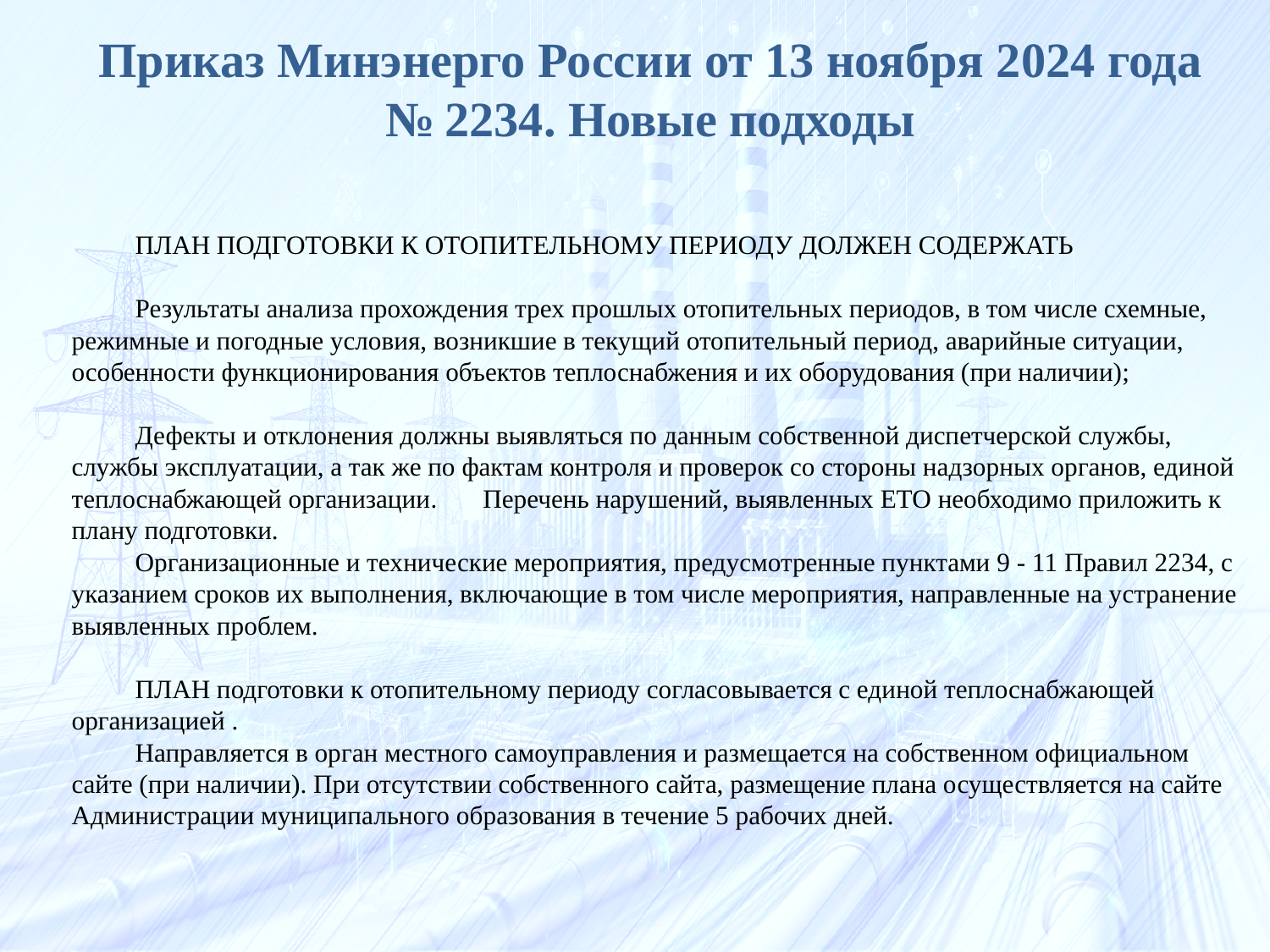

# Приказ Минэнерго России от 13 ноября 2024 года № 2234. Новые подходы
ПЛАН ПОДГОТОВКИ К ОТОПИТЕЛЬНОМУ ПЕРИОДУ ДОЛЖЕН СОДЕРЖАТЬ

Результаты анализа прохождения трех прошлых отопительных периодов, в том числе схемные, режимные и погодные условия, возникшие в текущий отопительный период, аварийные ситуации, особенности функционирования объектов теплоснабжения и их оборудования (при наличии);

Дефекты и отклонения должны выявляться по данным собственной диспетчерской службы, службы эксплуатации, а так же по фактам контроля и проверок со стороны надзорных органов, единой теплоснабжающей организации.       Перечень нарушений, выявленных ЕТО необходимо приложить к плану подготовки.
Организационные и технические мероприятия, предусмотренные пунктами 9 - 11 Правил 2234, с указанием сроков их выполнения, включающие в том числе мероприятия, направленные на устранение выявленных проблем.

ПЛАН подготовки к отопительному периоду согласовывается с единой теплоснабжающей организацией .
Направляется в орган местного самоуправления и размещается на собственном официальном сайте (при наличии). При отсутствии собственного сайта, размещение плана осуществляется на сайте Администрации муниципального образования в течение 5 рабочих дней.